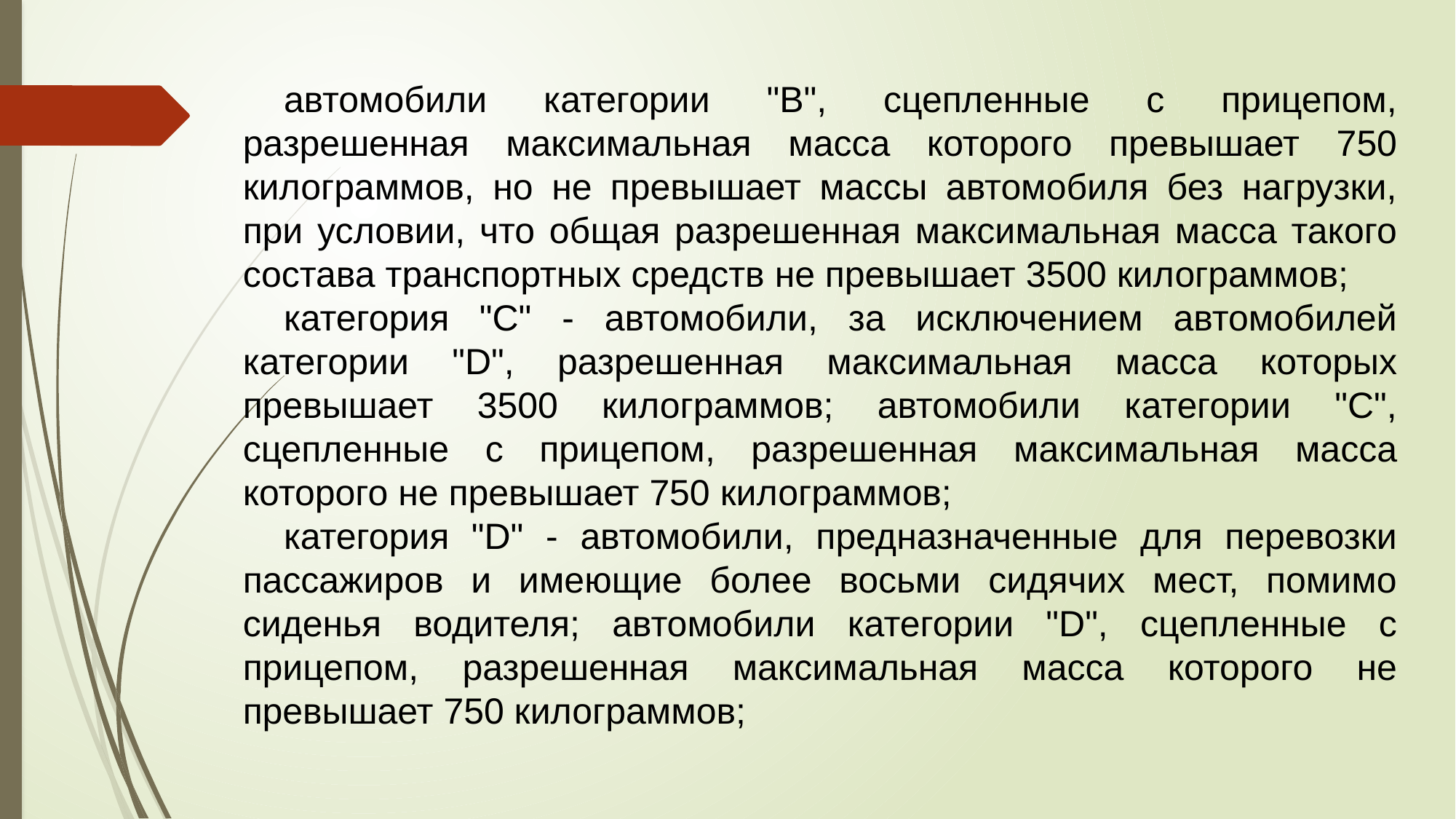

автомобили категории "B", сцепленные с прицепом, разрешенная максимальная масса которого превышает 750 килограммов, но не превышает массы автомобиля без нагрузки, при условии, что общая разрешенная максимальная масса такого состава транспортных средств не превышает 3500 килограммов;
категория "C" - автомобили, за исключением автомобилей категории "D", разрешенная максимальная масса которых превышает 3500 килограммов; автомобили категории "C", сцепленные с прицепом, разрешенная максимальная масса которого не превышает 750 килограммов;
категория "D" - автомобили, предназначенные для перевозки пассажиров и имеющие более восьми сидячих мест, помимо сиденья водителя; автомобили категории "D", сцепленные с прицепом, разрешенная максимальная масса которого не превышает 750 килограммов;